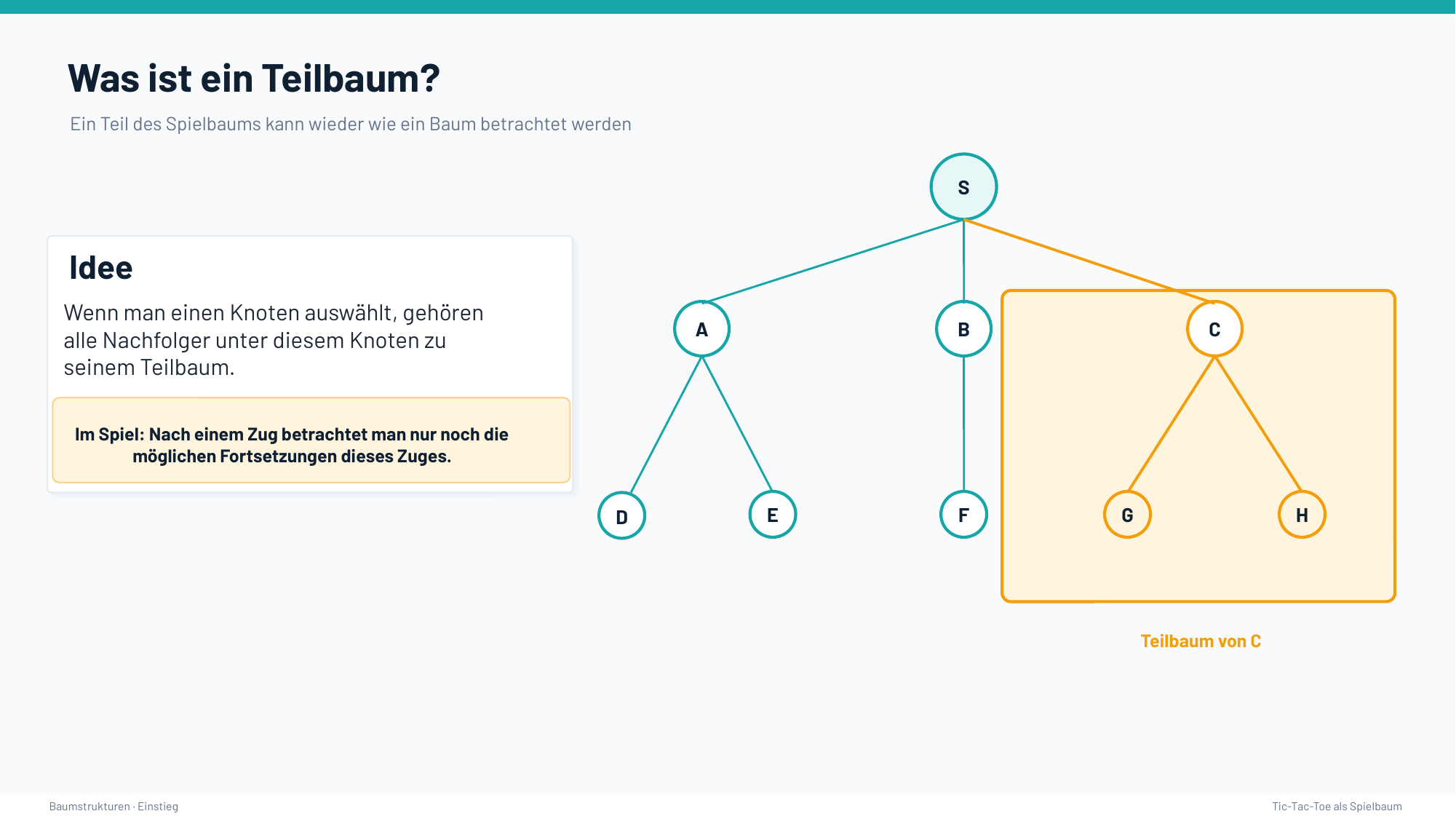

Was ist ein Teilbaum?
Ein Teil des Spielbaums kann wieder wie ein Baum betrachtet werden

S

Idee
Wenn man einen Knoten auswählt, gehören alle Nachfolger unter diesem Knoten zu seinem Teilbaum.

A
B
C

Im Spiel: Nach einem Zug betrachtet man nur noch die möglichen Fortsetzungen dieses Zuges.

E
F
G
H
D
Teilbaum von C

Baumstrukturen · Einstieg
Tic-Tac-Toe als Spielbaum